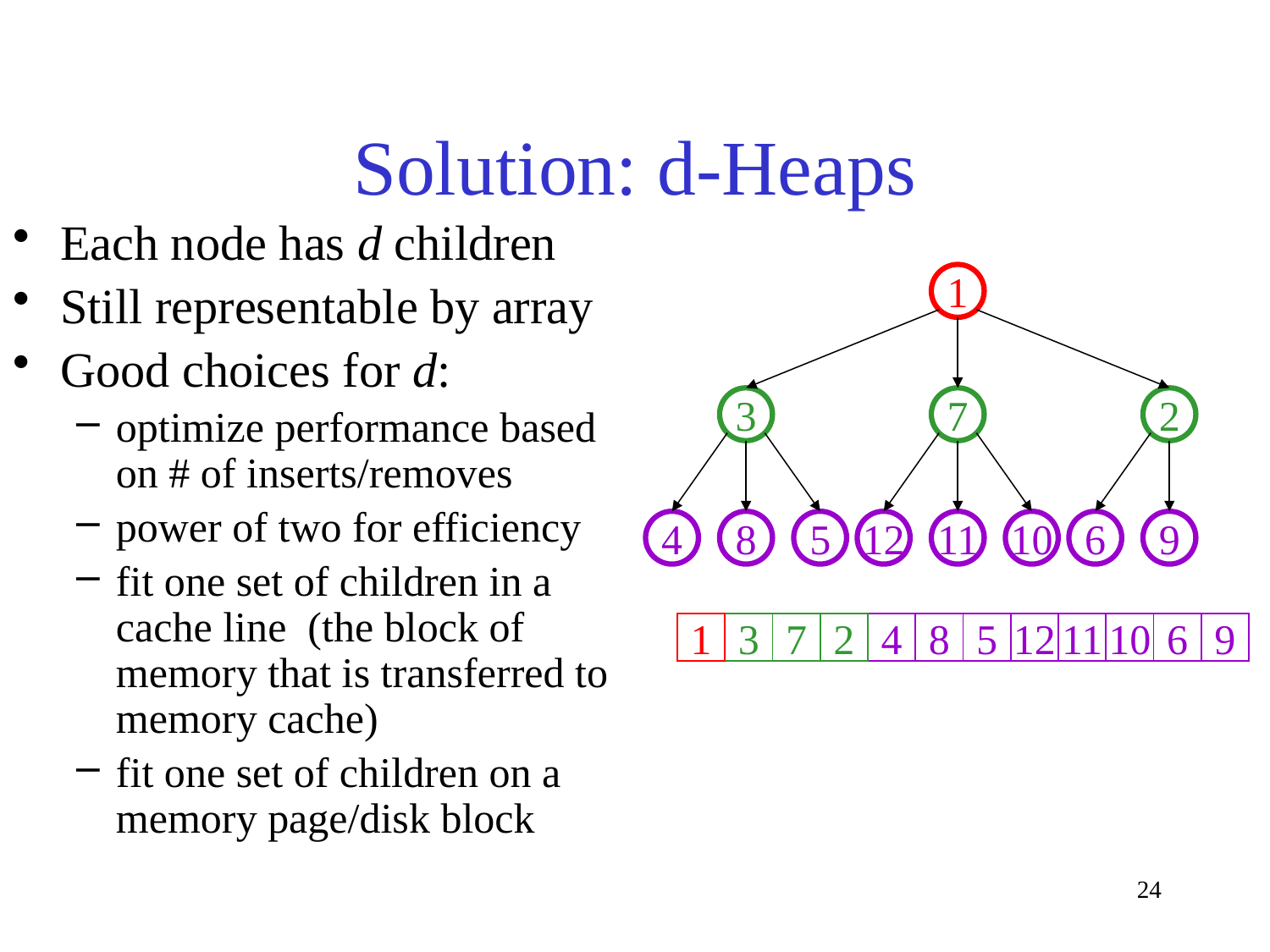

# Solution: d-Heaps
Each node has d children
Still representable by array
Good choices for d:
optimize performance based on # of inserts/removes
power of two for efficiency
fit one set of children in a cache line  (the block of memory that is transferred to memory cache)
fit one set of children on a memory page/disk block
1
3
7
2
4
8
5
12
11
10
6
9
1
3
7
2
4
8
5
12
11
10
6
9
24